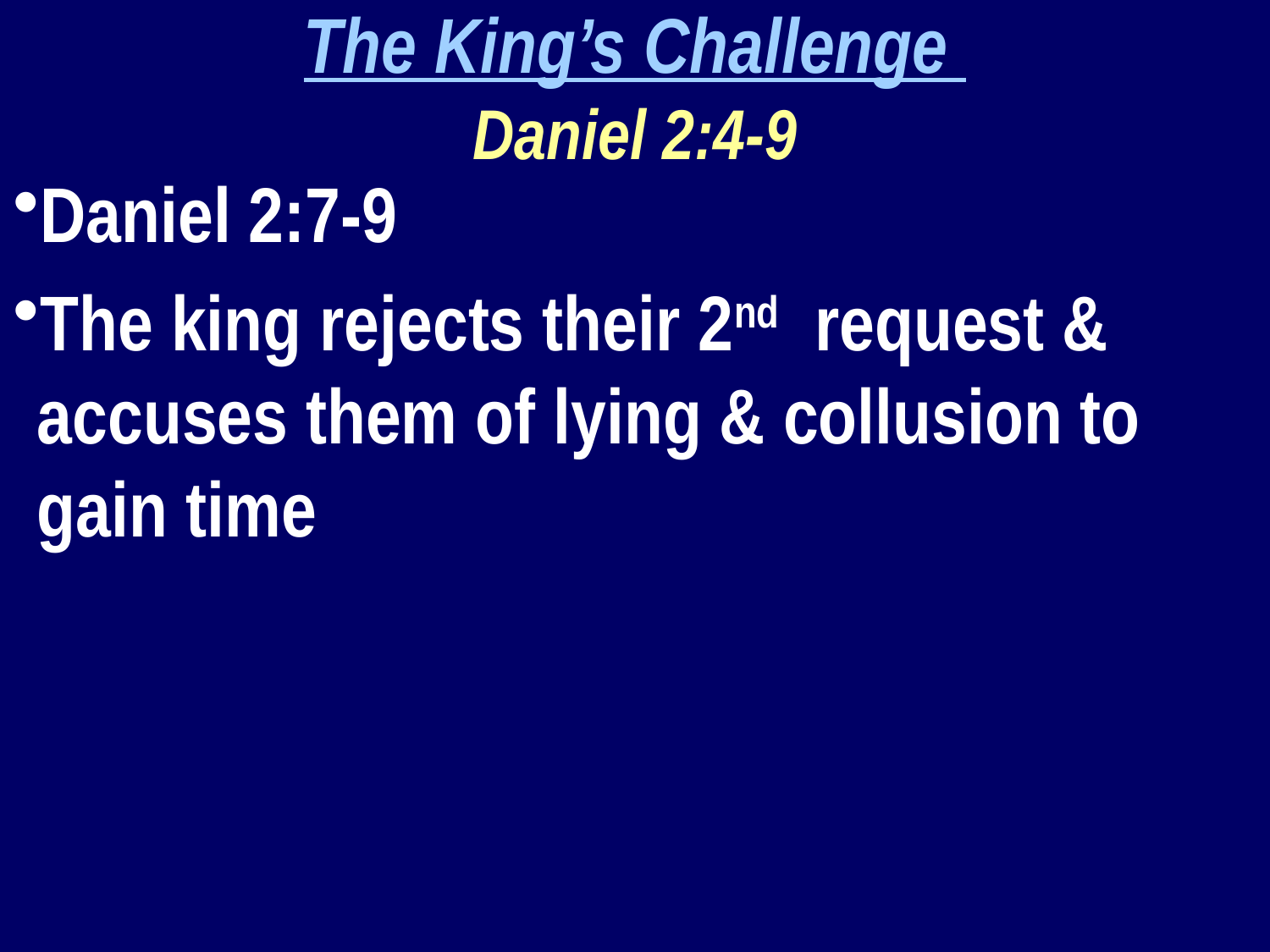

The King’s Challenge
Daniel 2:4-9
Daniel 2:7-9
The king rejects their 2nd  request & accuses them of lying & collusion to gain time